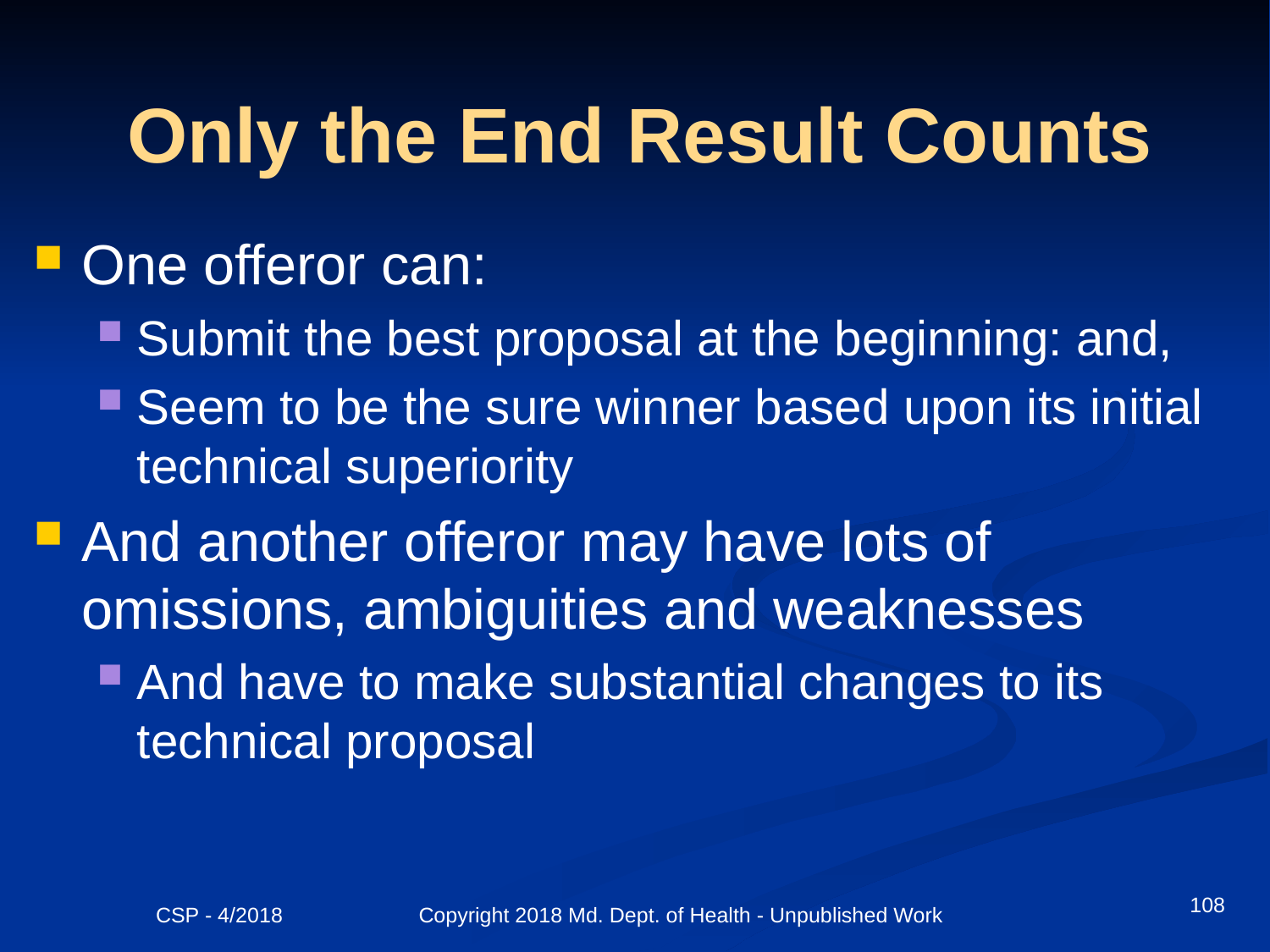

# Only the End Result Counts
One offeror can:
Submit the best proposal at the beginning: and,
Seem to be the sure winner based upon its initial technical superiority
And another offeror may have lots of omissions, ambiguities and weaknesses
And have to make substantial changes to its technical proposal
108
CSP - 4/2018                       Copyright 2018 Md. Dept. of Health - Unpublished Work